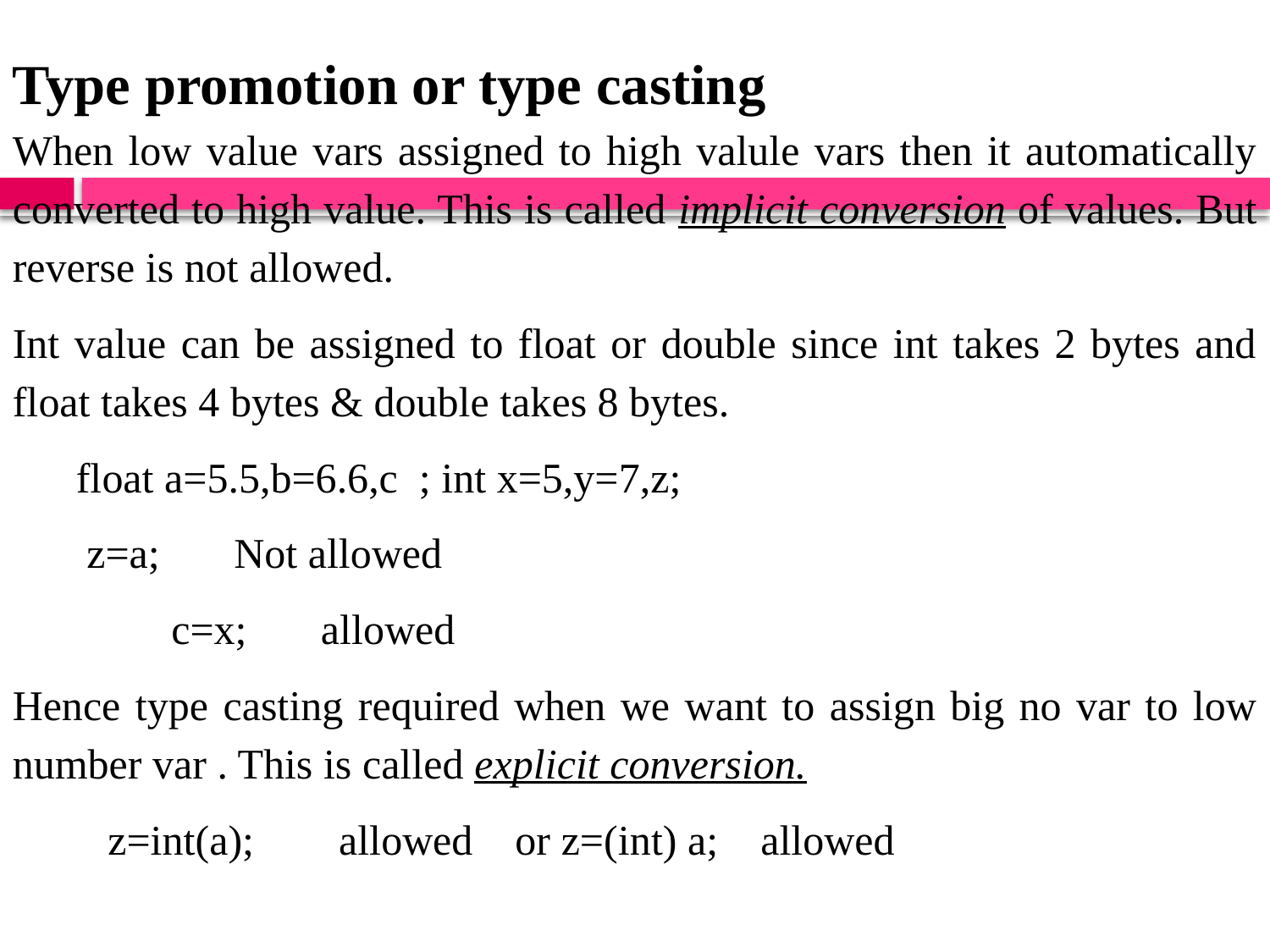

Type promotion or type casting
When low value vars assigned to high valule vars then it automatically converted to high value. This is called implicit conversion of values. But reverse is not allowed.
Int value can be assigned to float or double since int takes 2 bytes and float takes 4 bytes & double takes 8 bytes.
float a=5.5,b=6.6,c  ; int x=5,y=7,z;
 z=a;       Not allowed
               c=x;       allowed
Hence type casting required when we want to assign big no var to low number var . This is called explicit conversion.
         z=int(a);        allowed    or z=(int) a;    allowed